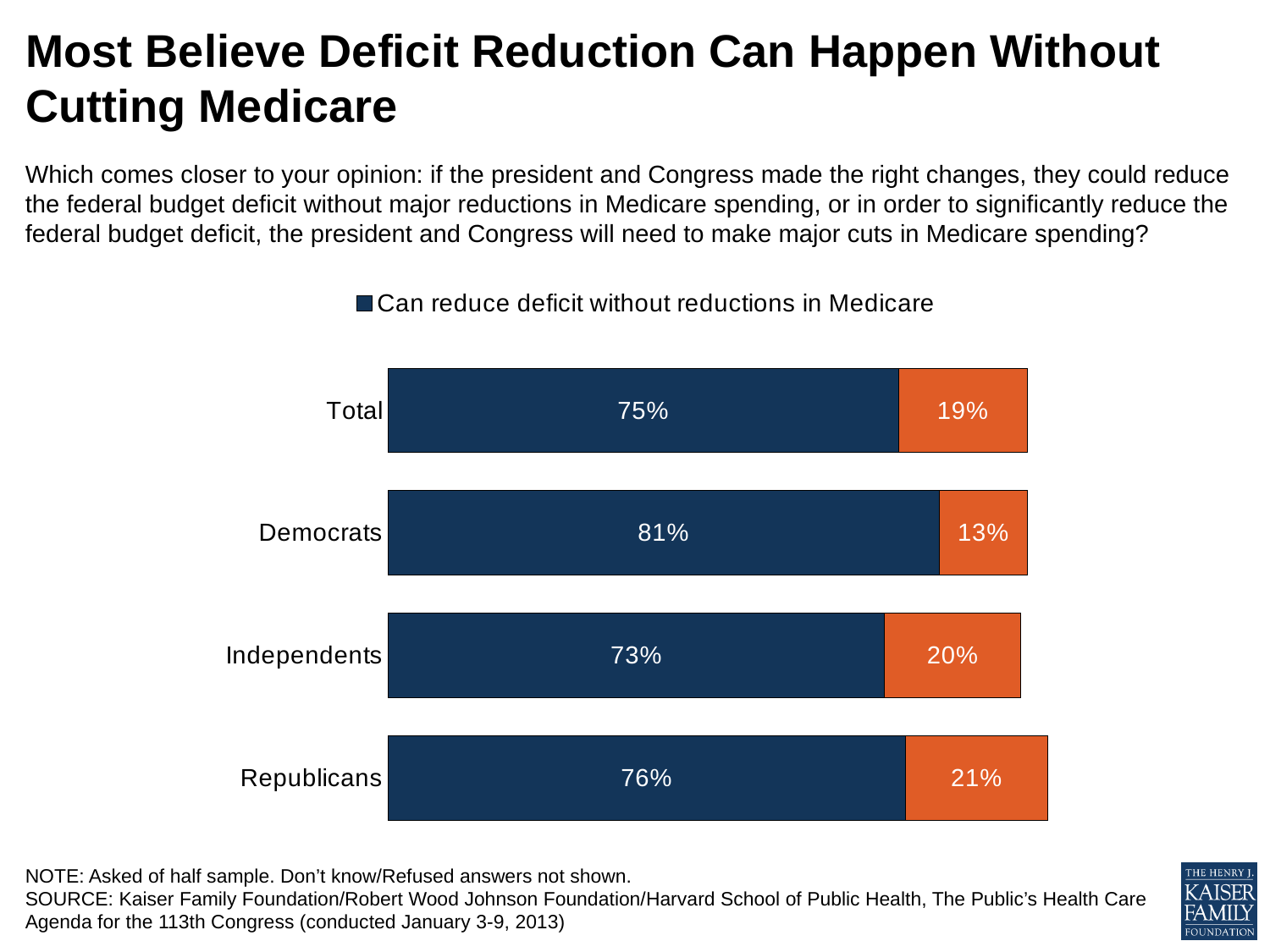

# Most Believe Deficit Reduction Can Happen Without Cutting Medicare
Which comes closer to your opinion: if the president and Congress made the right changes, they could reduce the federal budget deficit without major reductions in Medicare spending, or in order to significantly reduce the federal budget deficit, the president and Congress will need to make major cuts in Medicare spending?

### Chart

| Category | Can reduce deficit without reductions in Medicare
 | Medicare spending needs cuts to reduce deficit |
|---|---|---|
| Republicans | 0.76 | 0.21 |
| Independents | 0.73 | 0.2 |
| Democrats | 0.81 | 0.13 |
| Total | 0.75 | 0.19 |
NOTE: Asked of half sample. Don’t know/Refused answers not shown.
SOURCE: Kaiser Family Foundation/Robert Wood Johnson Foundation/Harvard School of Public Health, The Public’s Health Care Agenda for the 113th Congress (conducted January 3-9, 2013)